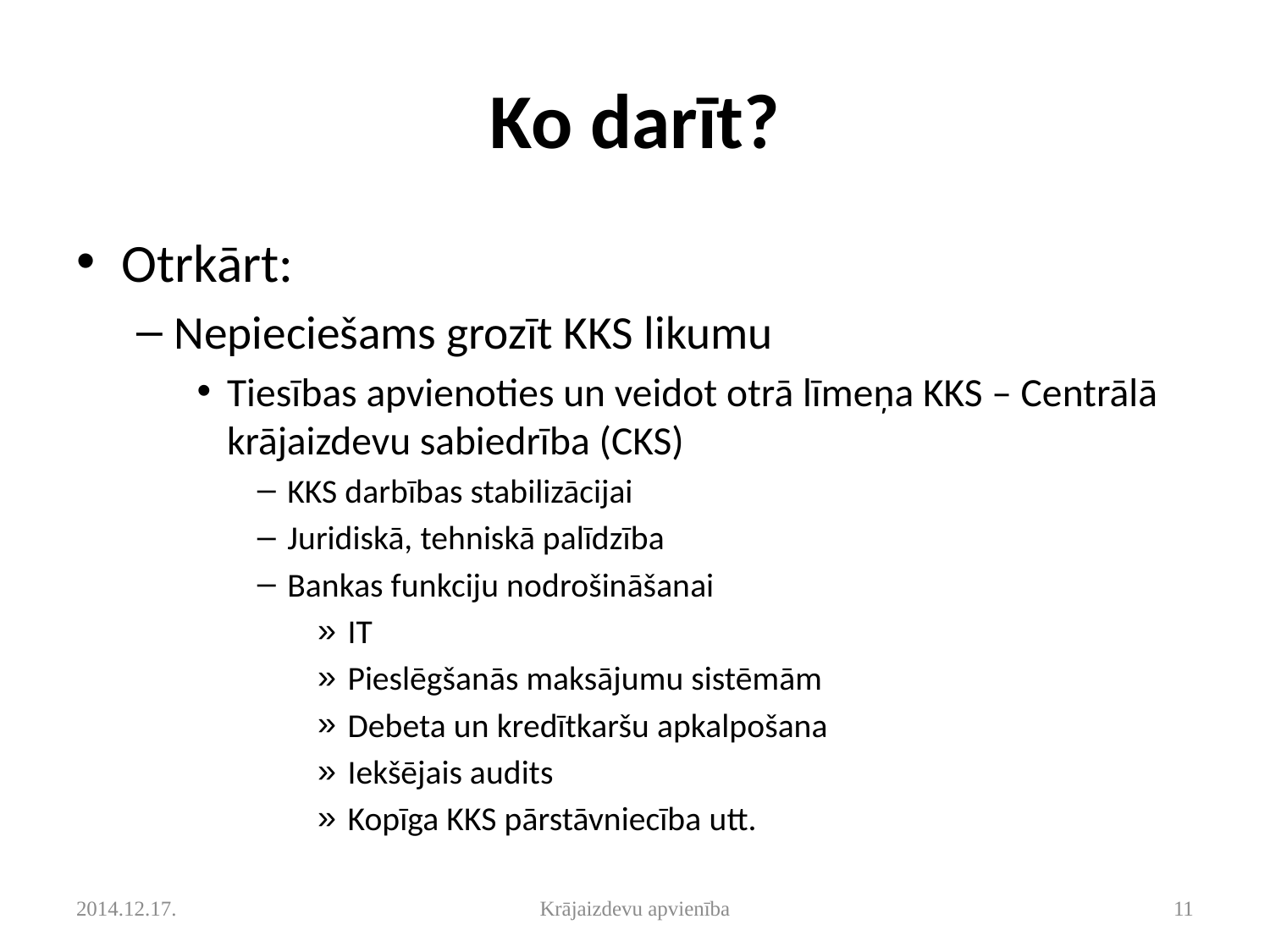

# Ko darīt?
Otrkārt:
Nepieciešams grozīt KKS likumu
Tiesības apvienoties un veidot otrā līmeņa KKS – Centrālā krājaizdevu sabiedrība (CKS)
KKS darbības stabilizācijai
Juridiskā, tehniskā palīdzība
Bankas funkciju nodrošināšanai
IT
Pieslēgšanās maksājumu sistēmām
Debeta un kredītkaršu apkalpošana
Iekšējais audits
Kopīga KKS pārstāvniecība utt.
2014.12.17.
Krājaizdevu apvienība
11